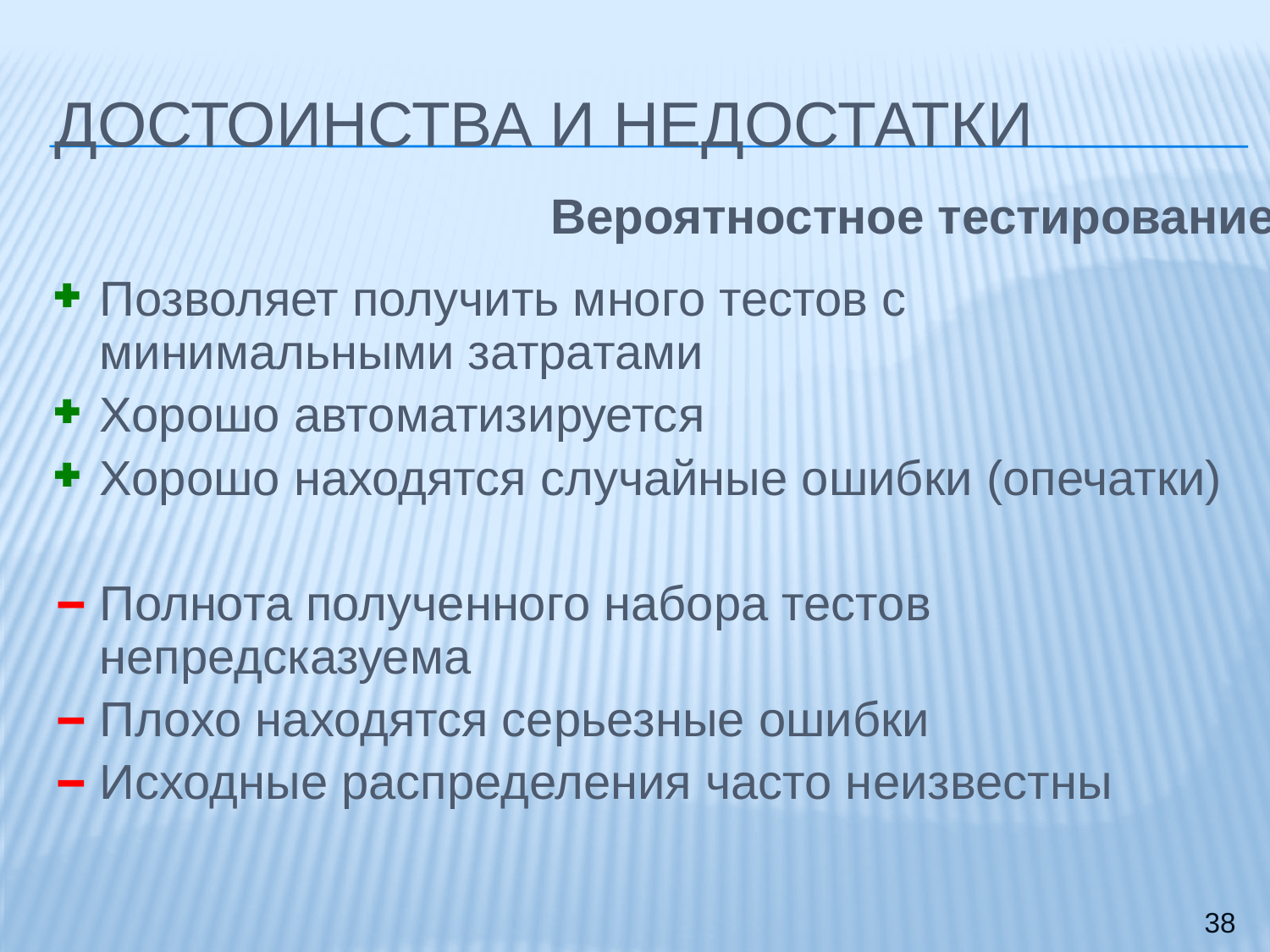

# Достоинства и недостатки
Вероятностное тестирование
Позволяет получить много тестов с минимальными затратами
Хорошо автоматизируется
Хорошо находятся случайные ошибки (опечатки)

Полнота полученного набора тестов непредсказуема
Плохо находятся серьезные ошибки
Исходные распределения часто неизвестны

38